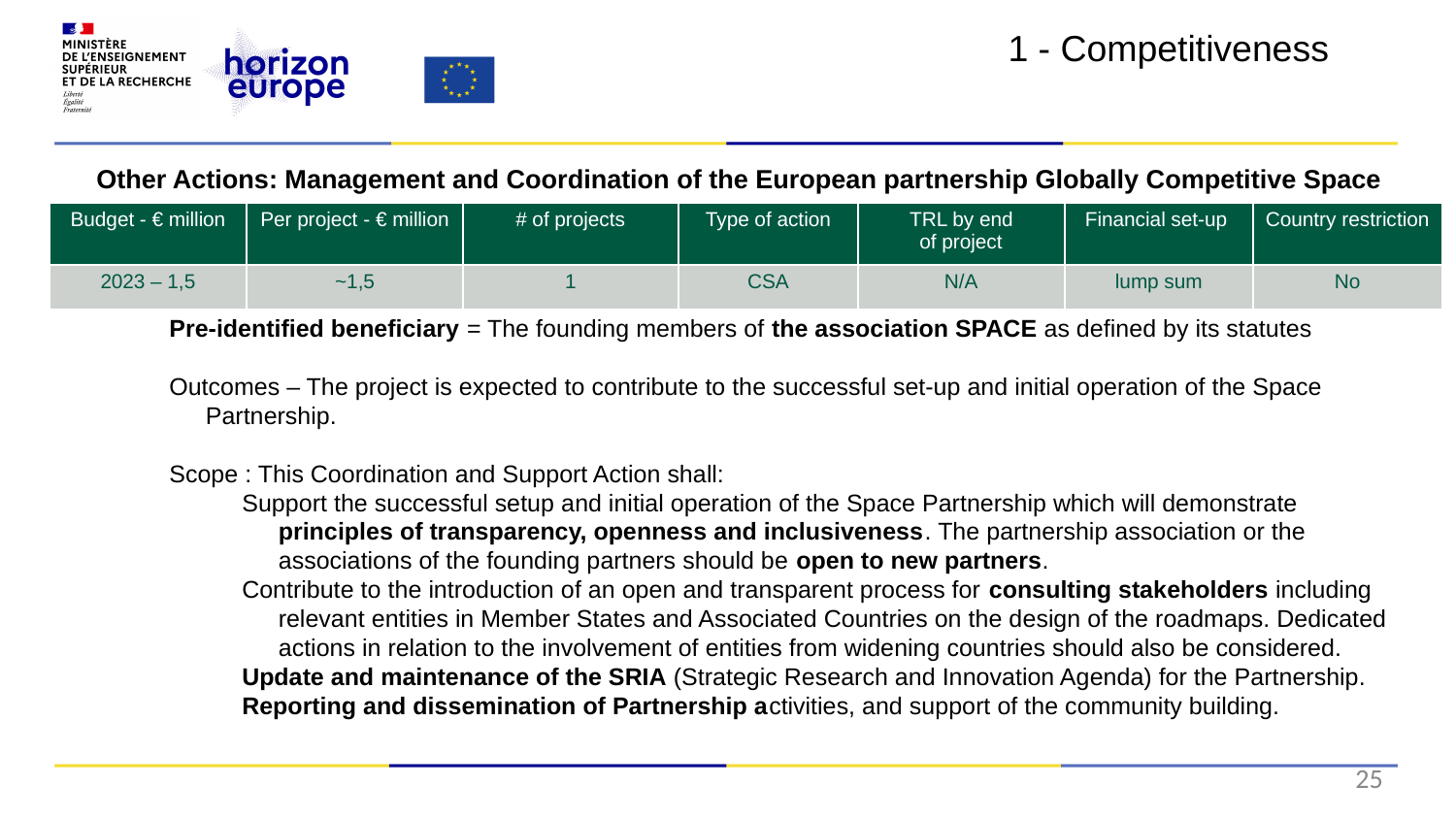

1 - Competitiveness
Other Actions: Management and Coordination of the European partnership Globally Competitive Space Systems

Pre-identified beneficiary = The founding members of the association SPACE as defined by its statutes

Outcomes – The project is expected to contribute to the successful set-up and initial operation of the Space Partnership.

Scope : This Coordination and Support Action shall:
Support the successful setup and initial operation of the Space Partnership which will demonstrate principles of transparency, openness and inclusiveness. The partnership association or the associations of the founding partners should be open to new partners.
Contribute to the introduction of an open and transparent process for consulting stakeholders including relevant entities in Member States and Associated Countries on the design of the roadmaps. Dedicated actions in relation to the involvement of entities from widening countries should also be considered.
Update and maintenance of the SRIA (Strategic Research and Innovation Agenda) for the Partnership.
Reporting and dissemination of Partnership activities, and support of the community building.

| Budget - € million | Per project - € million | # of projects | Type of action | TRL by end of project​ | Financial set-up | Country restriction |
| --- | --- | --- | --- | --- | --- | --- |
| 2023 – 1,5 | ~1,5 | 1 | CSA | N/A | lump sum | No |
25